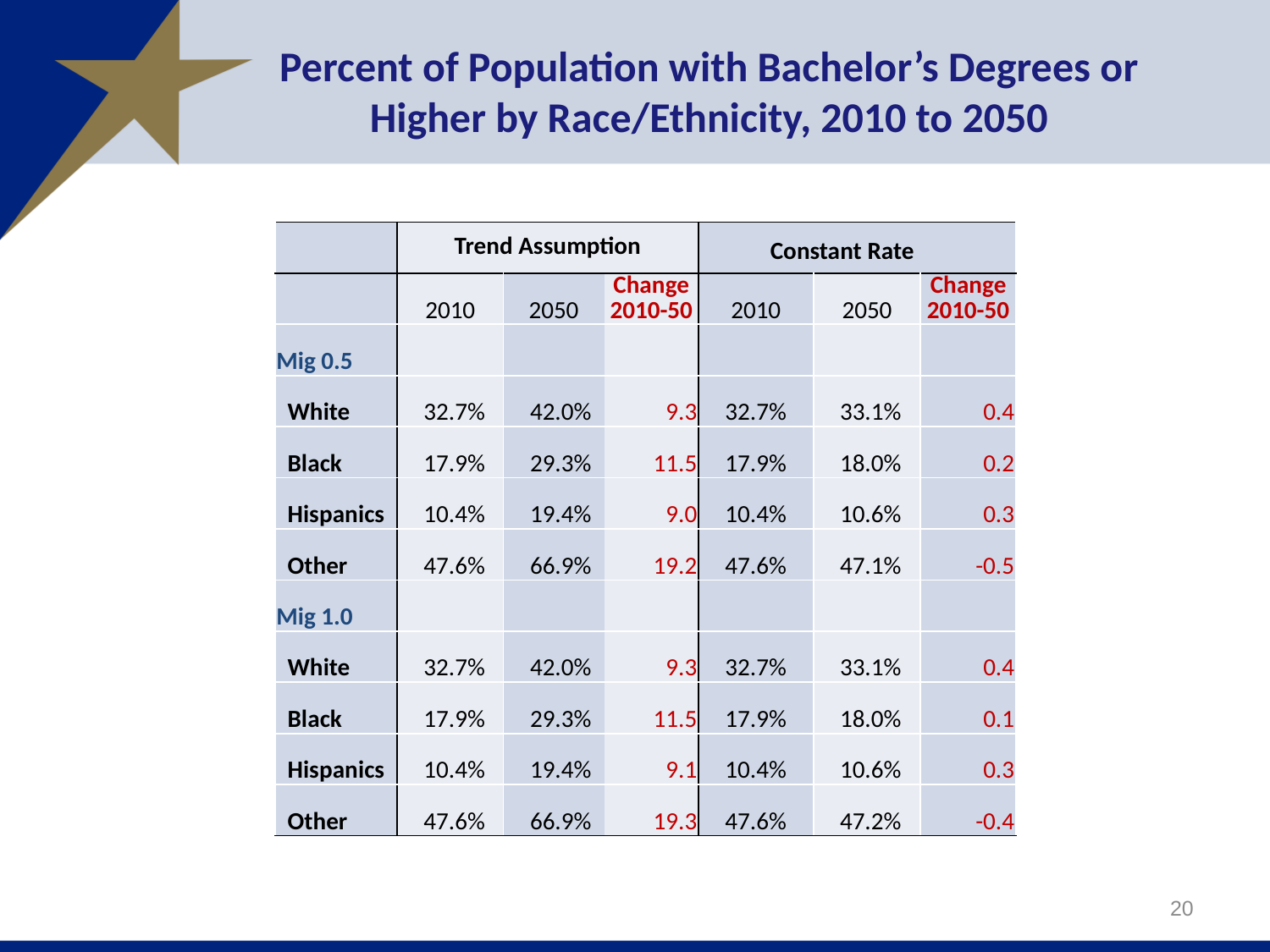

# Percent of Population with Bachelor’s Degrees or Higher by Race/Ethnicity, 2010 to 2050
|  | Trend Assumption |  |  | Constant Rate |  |  |
| --- | --- | --- | --- | --- | --- | --- |
|  | 2010 | 2050 | Change 2010-50 | 2010 | 2050 | Change 2010-50 |
| Mig 0.5 |  |  |  |  |  |  |
| White | 32.7% | 42.0% | 9.3 | 32.7% | 33.1% | 0.4 |
| Black | 17.9% | 29.3% | 11.5 | 17.9% | 18.0% | 0.2 |
| Hispanics | 10.4% | 19.4% | 9.0 | 10.4% | 10.6% | 0.3 |
| Other | 47.6% | 66.9% | 19.2 | 47.6% | 47.1% | -0.5 |
| Mig 1.0 |  |  |  |  |  |  |
| White | 32.7% | 42.0% | 9.3 | 32.7% | 33.1% | 0.4 |
| Black | 17.9% | 29.3% | 11.5 | 17.9% | 18.0% | 0.1 |
| Hispanics | 10.4% | 19.4% | 9.1 | 10.4% | 10.6% | 0.3 |
| Other | 47.6% | 66.9% | 19.3 | 47.6% | 47.2% | -0.4 |
20